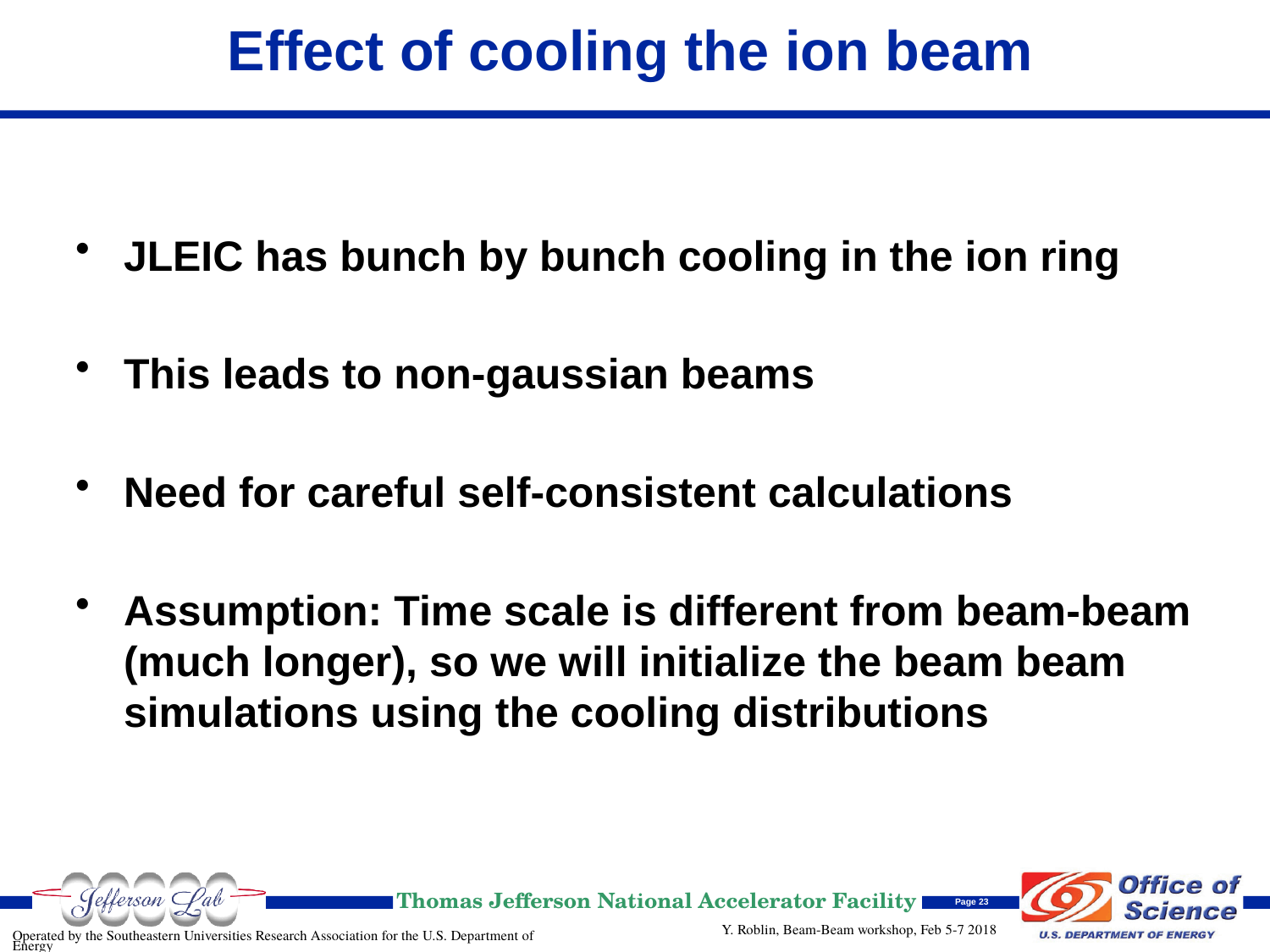

# Effect of cooling the ion beam
JLEIC has bunch by bunch cooling in the ion ring

This leads to non-gaussian beams

Need for careful self-consistent calculations

Assumption: Time scale is different from beam-beam (much longer), so we will initialize the beam beam simulations using the cooling distributions